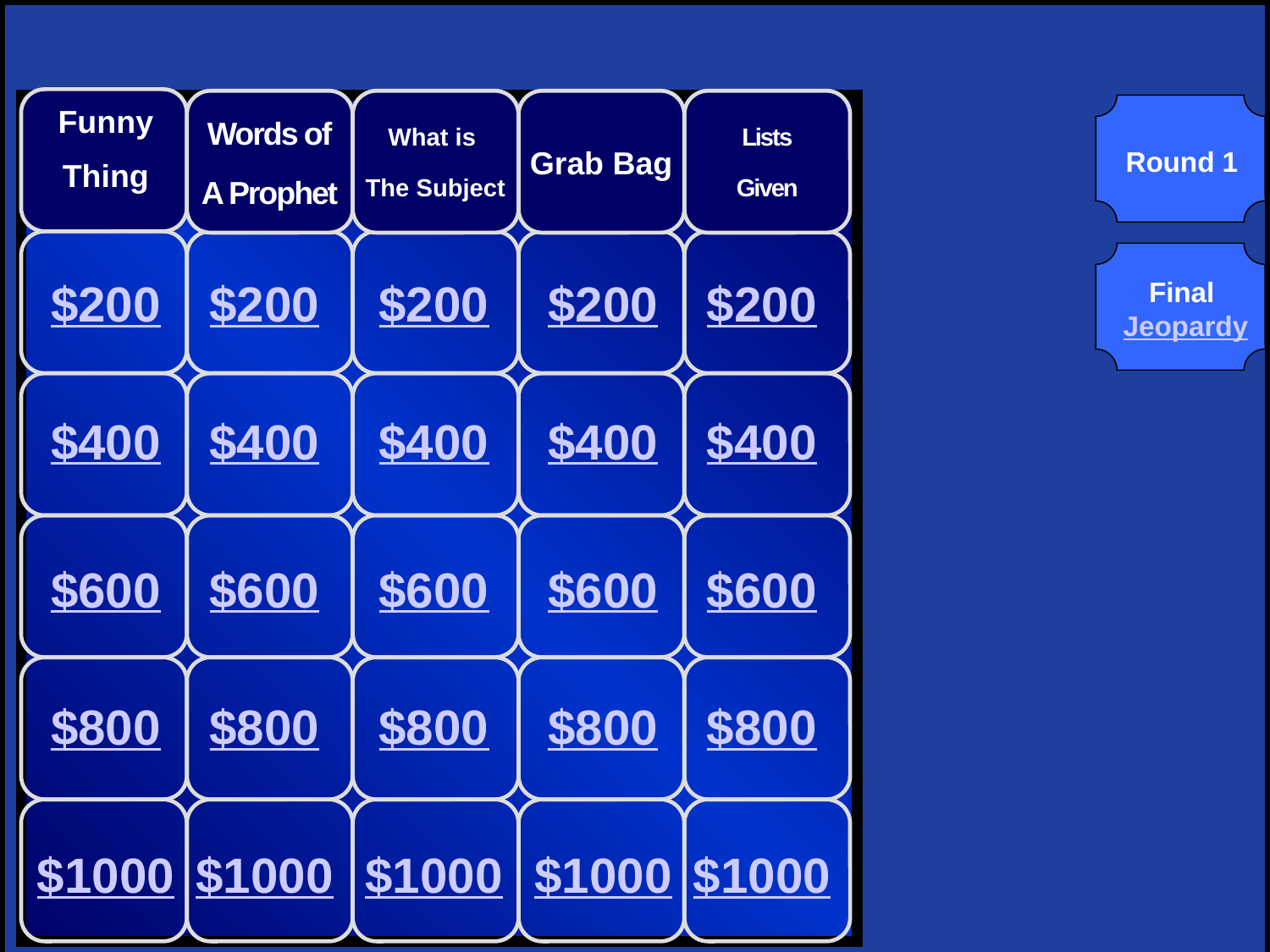

Words of
A Prophet
What is
The Subject
Grab Bag
Lists
Given

Funny
Thing

Round 1

$200
$200
$200
$200
$200
Final Jeopardy

$400
$400
$400
$400
$400

$600
$600
$600
$600
$600

$800
$800
$800
$800
$800

$1000
$1000
$1000
$1000
$1000